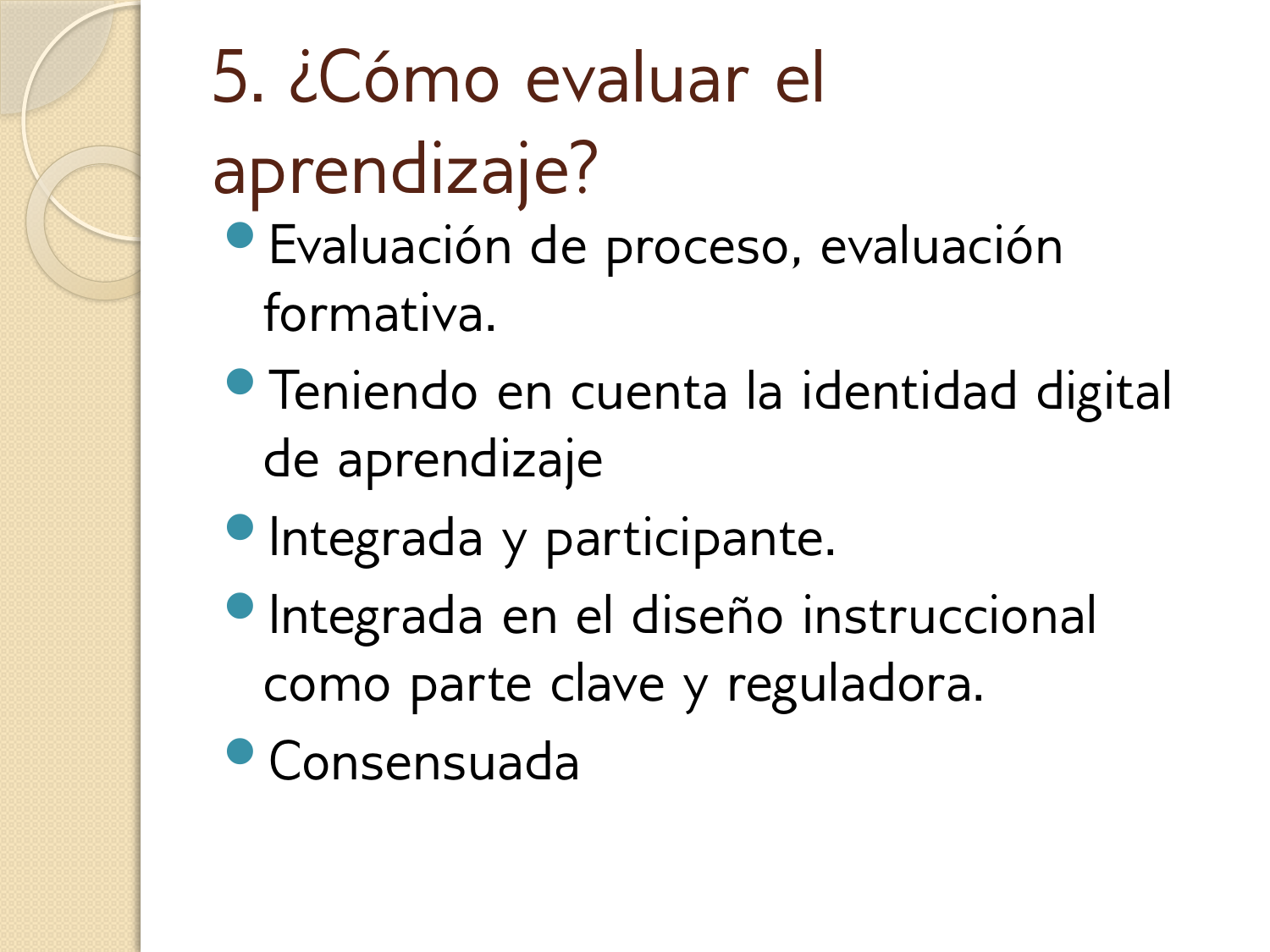

# 5. ¿Cómo evaluar el aprendizaje?
Evaluación de proceso, evaluación formativa.
Teniendo en cuenta la identidad digital de aprendizaje
Integrada y participante.
Integrada en el diseño instruccional como parte clave y reguladora.
Consensuada